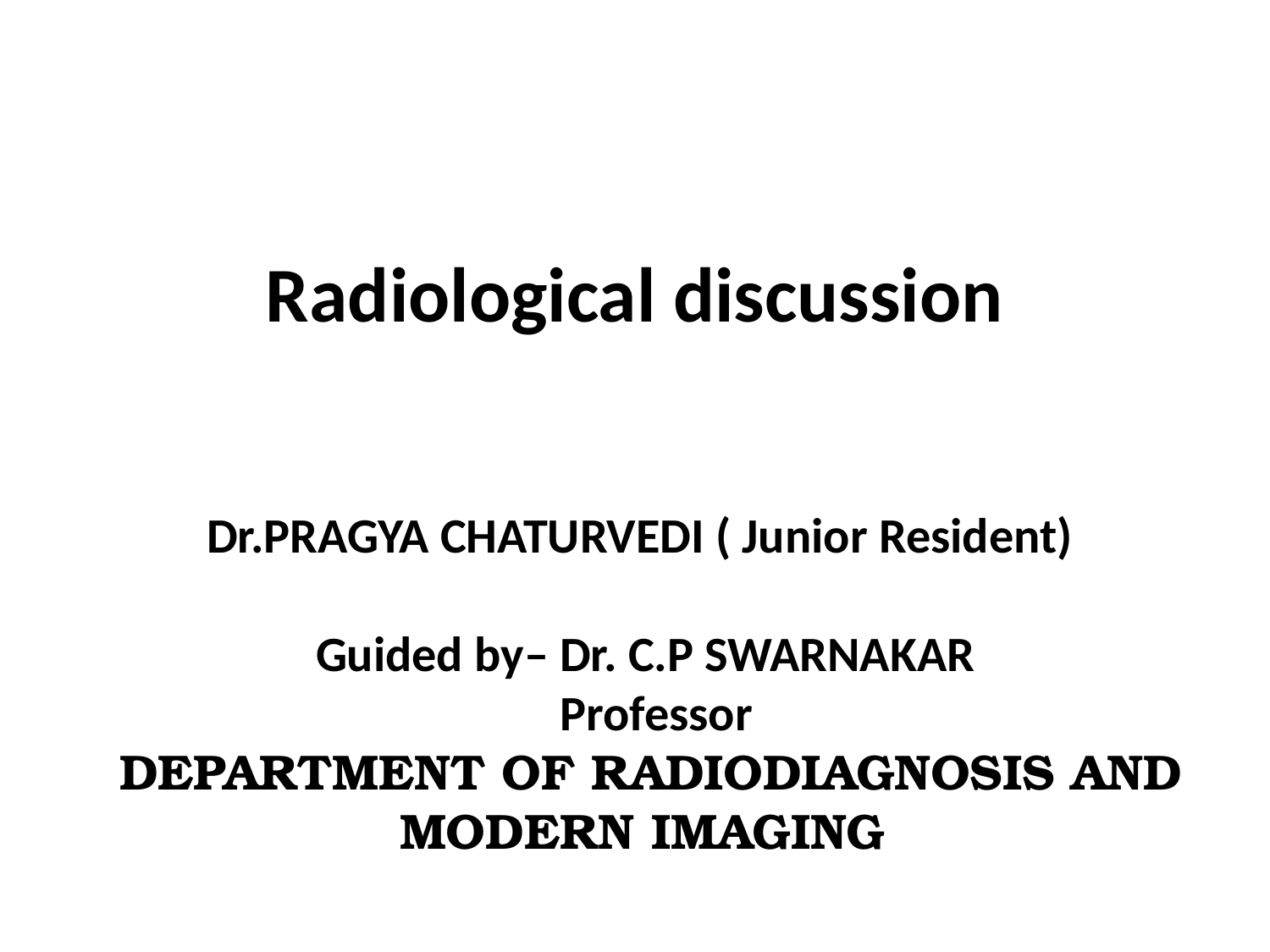

Radiological discussion
Dr.PRAGYA CHATURVEDI ( Junior Resident)

Guided by– Dr. C.P SWARNAKAR
 Professor
DEPARTMENT OF RADIODIAGNOSIS AND MODERN IMAGING